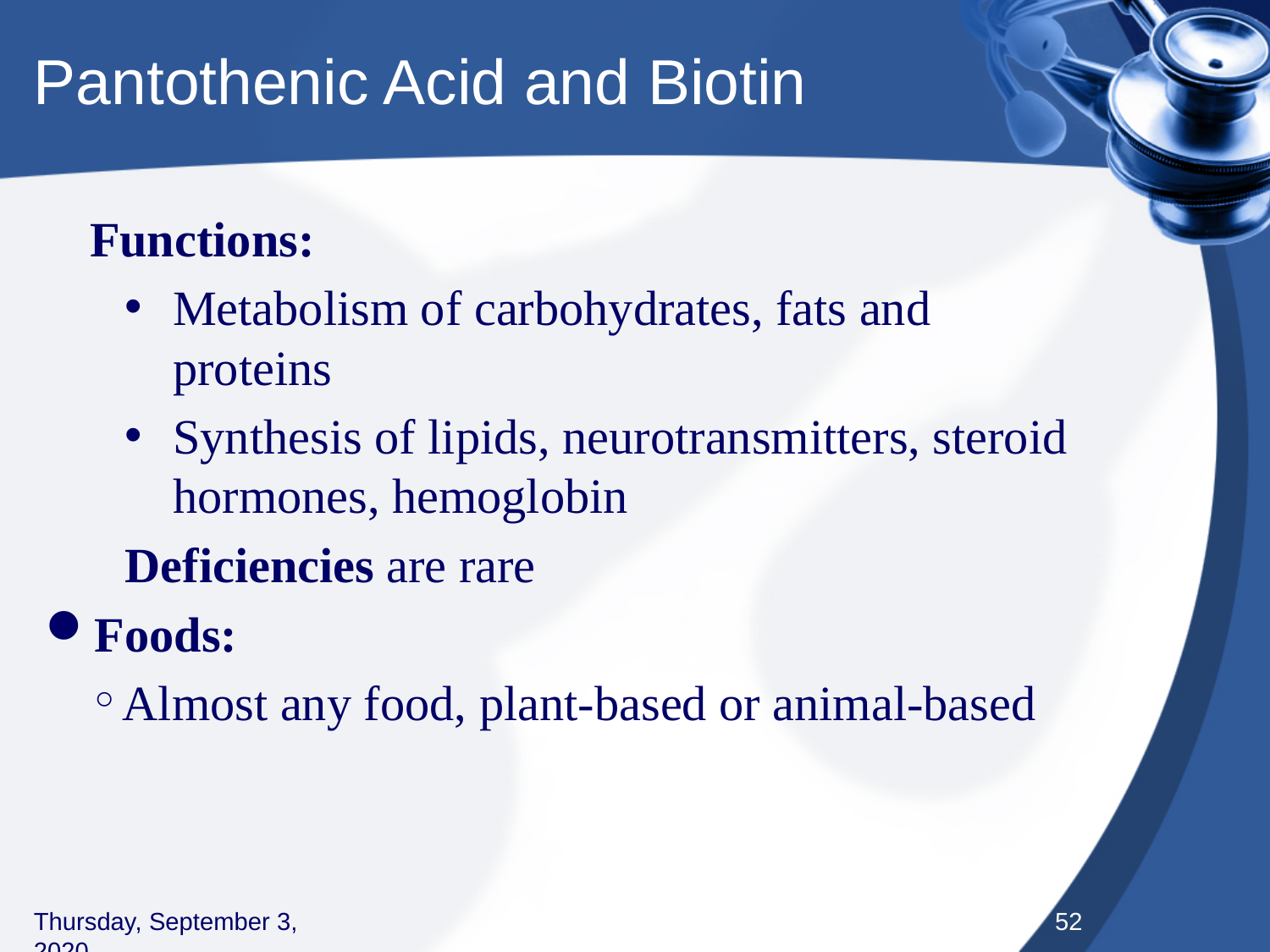

# Pantothenic Acid and Biotin
Functions:
Metabolism of carbohydrates, fats and proteins
Synthesis of lipids, neurotransmitters, steroid hormones, hemoglobin
Deficiencies are rare
Foods:
Almost any food, plant-based or animal-based

Thursday, September 3, 2020

52